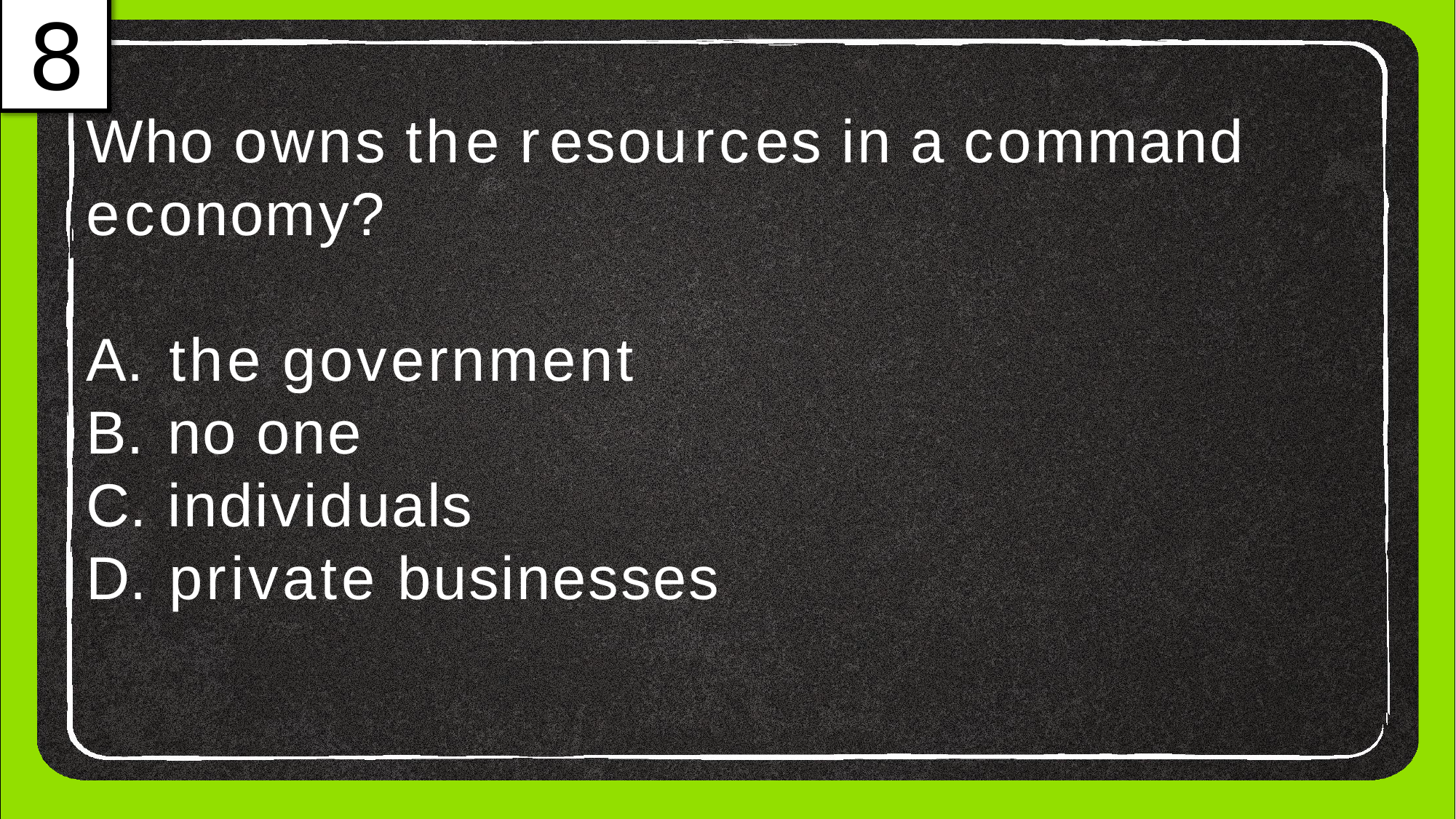

8

# Who owns the resources in a command
economy?
the government
no one
individuals
private businesses